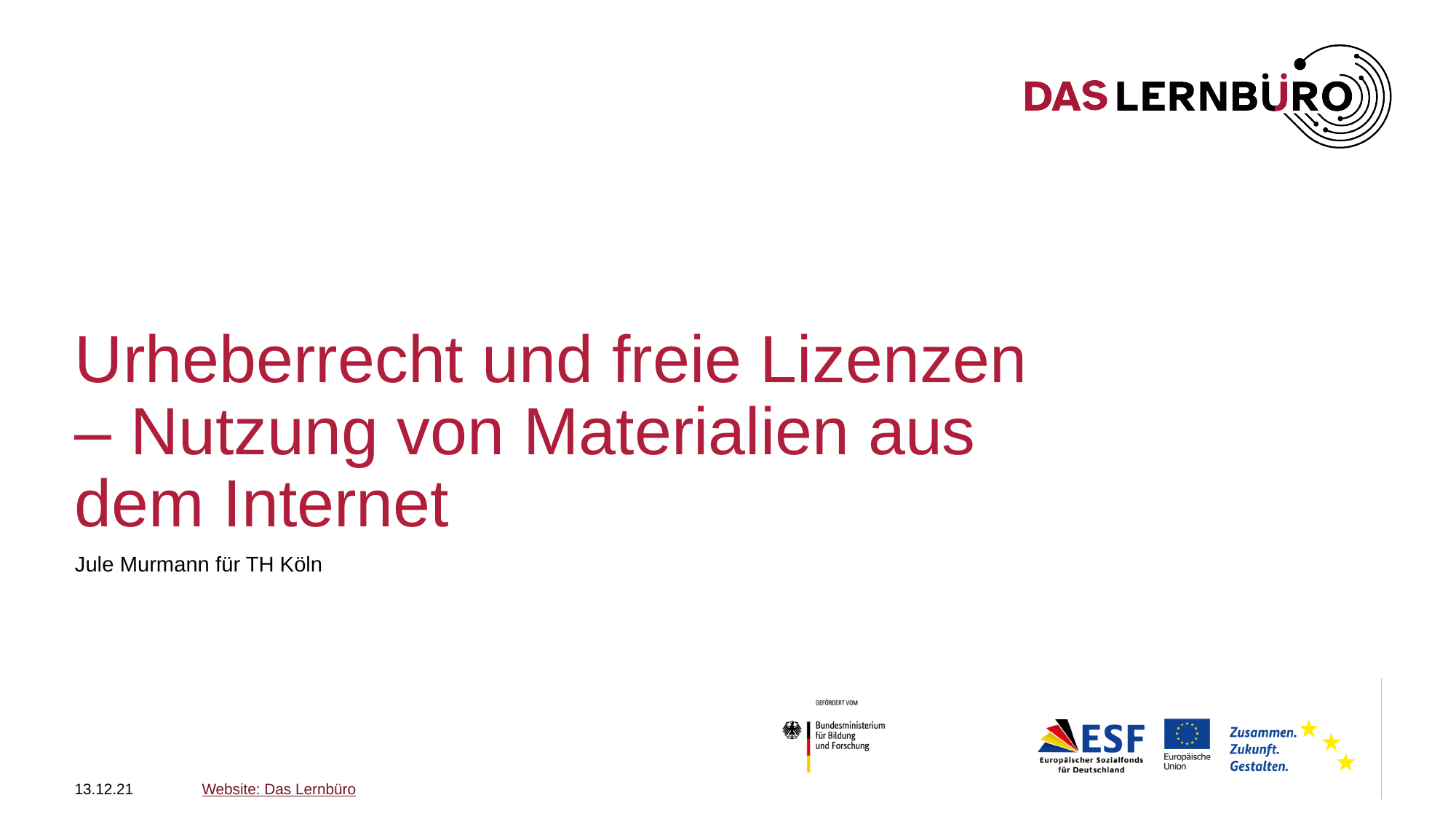

# Urheberrecht und freie Lizenzen – Nutzung von Materialien aus dem Internet
Jule Murmann für TH Köln